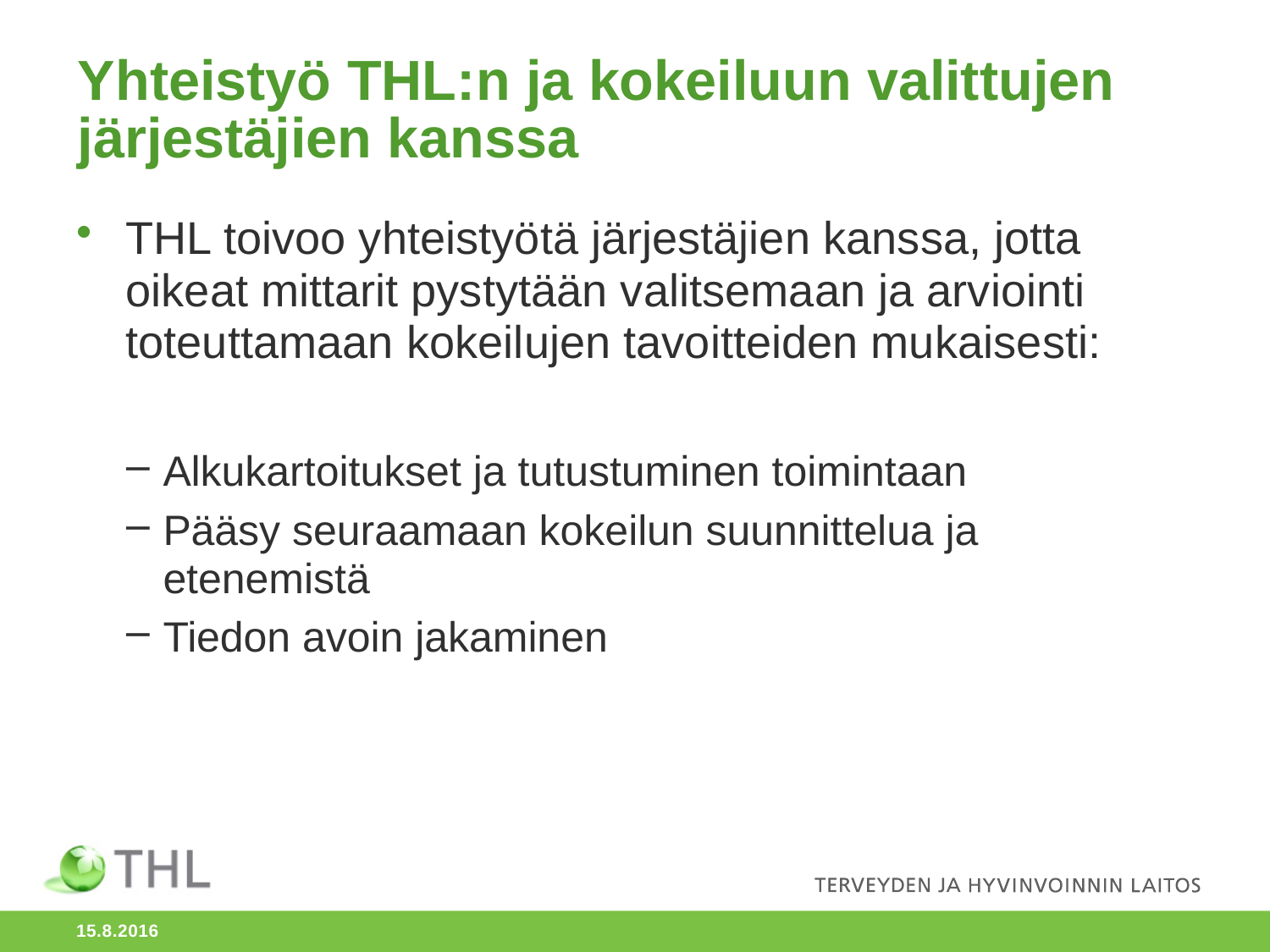

# Yhteistyö THL:n ja kokeiluun valittujen järjestäjien kanssa
THL toivoo yhteistyötä järjestäjien kanssa, jotta oikeat mittarit pystytään valitsemaan ja arviointi toteuttamaan kokeilujen tavoitteiden mukaisesti:

Alkukartoitukset ja tutustuminen toimintaan
Pääsy seuraamaan kokeilun suunnittelua ja etenemistä
Tiedon avoin jakaminen
15.8.2016